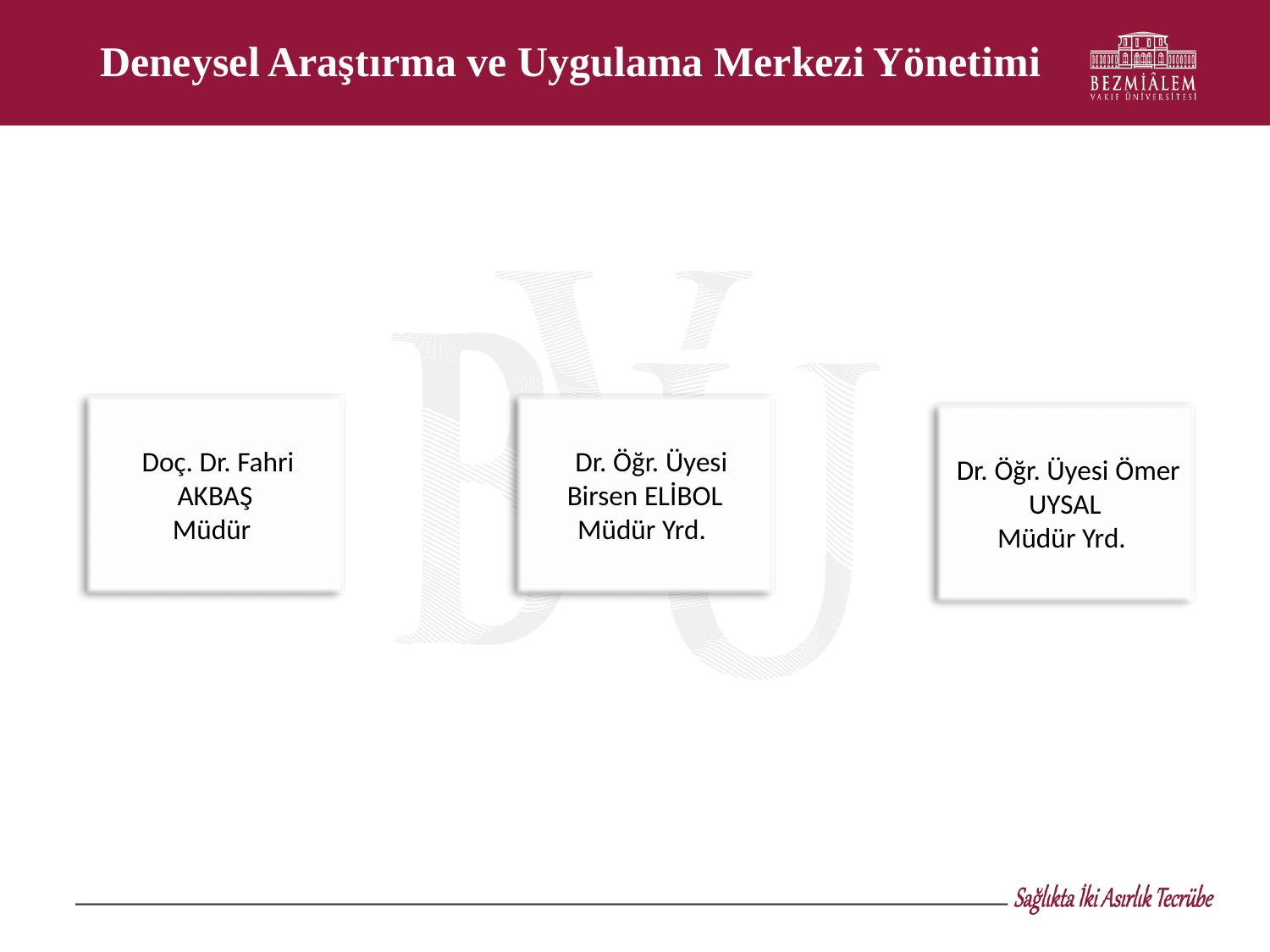

# Deneysel Araştırma ve Uygulama Merkezi Yönetimi
 Doç. Dr. Fahri AKBAŞ
Müdür
  Dr. Öğr. Üyesi Birsen ELİBOL
Müdür Yrd.
 Dr. Öğr. Üyesi Ömer UYSAL
Müdür Yrd.